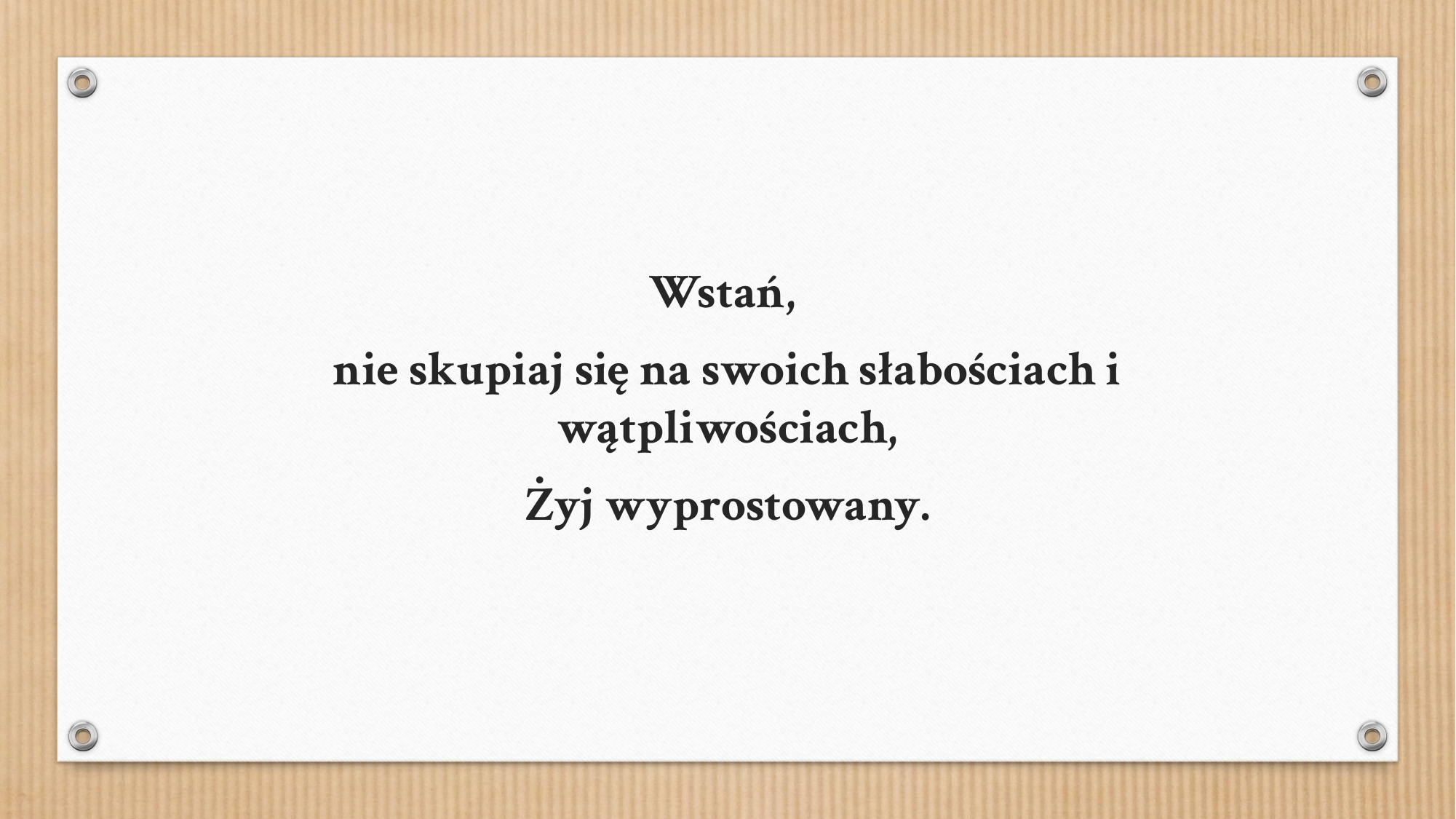

Wstań,
nie skupiaj się na swoich słabościach i wątpliwościach,
Żyj wyprostowany.